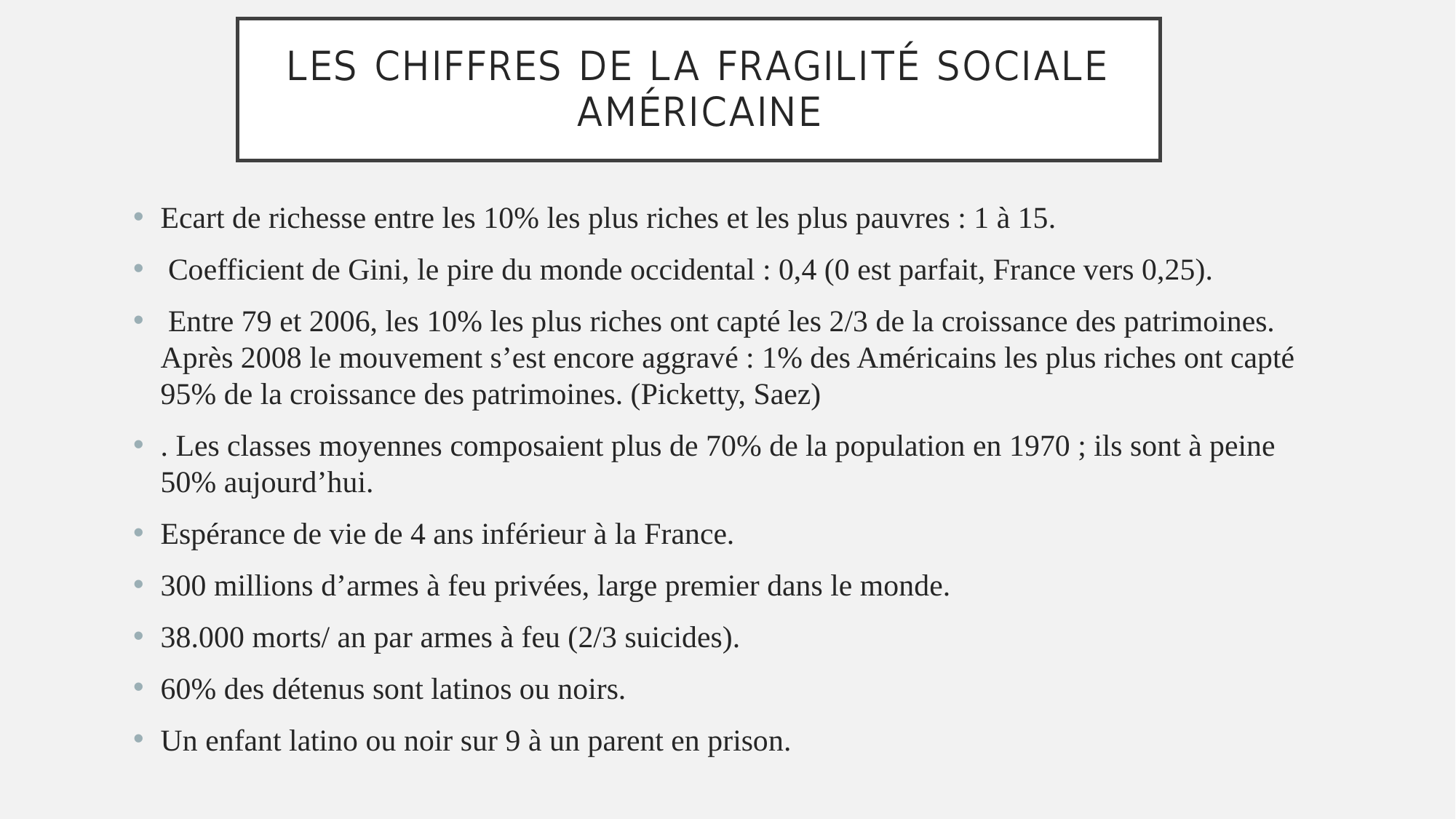

# Les chiffres de la fragilité sociale américaine
Ecart de richesse entre les 10% les plus riches et les plus pauvres : 1 à 15.
 Coefficient de Gini, le pire du monde occidental : 0,4 (0 est parfait, France vers 0,25).
 Entre 79 et 2006, les 10% les plus riches ont capté les 2/3 de la croissance des patrimoines. Après 2008 le mouvement s’est encore aggravé : 1% des Américains les plus riches ont capté 95% de la croissance des patrimoines. (Picketty, Saez)
. Les classes moyennes composaient plus de 70% de la population en 1970 ; ils sont à peine 50% aujourd’hui.
Espérance de vie de 4 ans inférieur à la France.
300 millions d’armes à feu privées, large premier dans le monde.
38.000 morts/ an par armes à feu (2/3 suicides).
60% des détenus sont latinos ou noirs.
Un enfant latino ou noir sur 9 à un parent en prison.